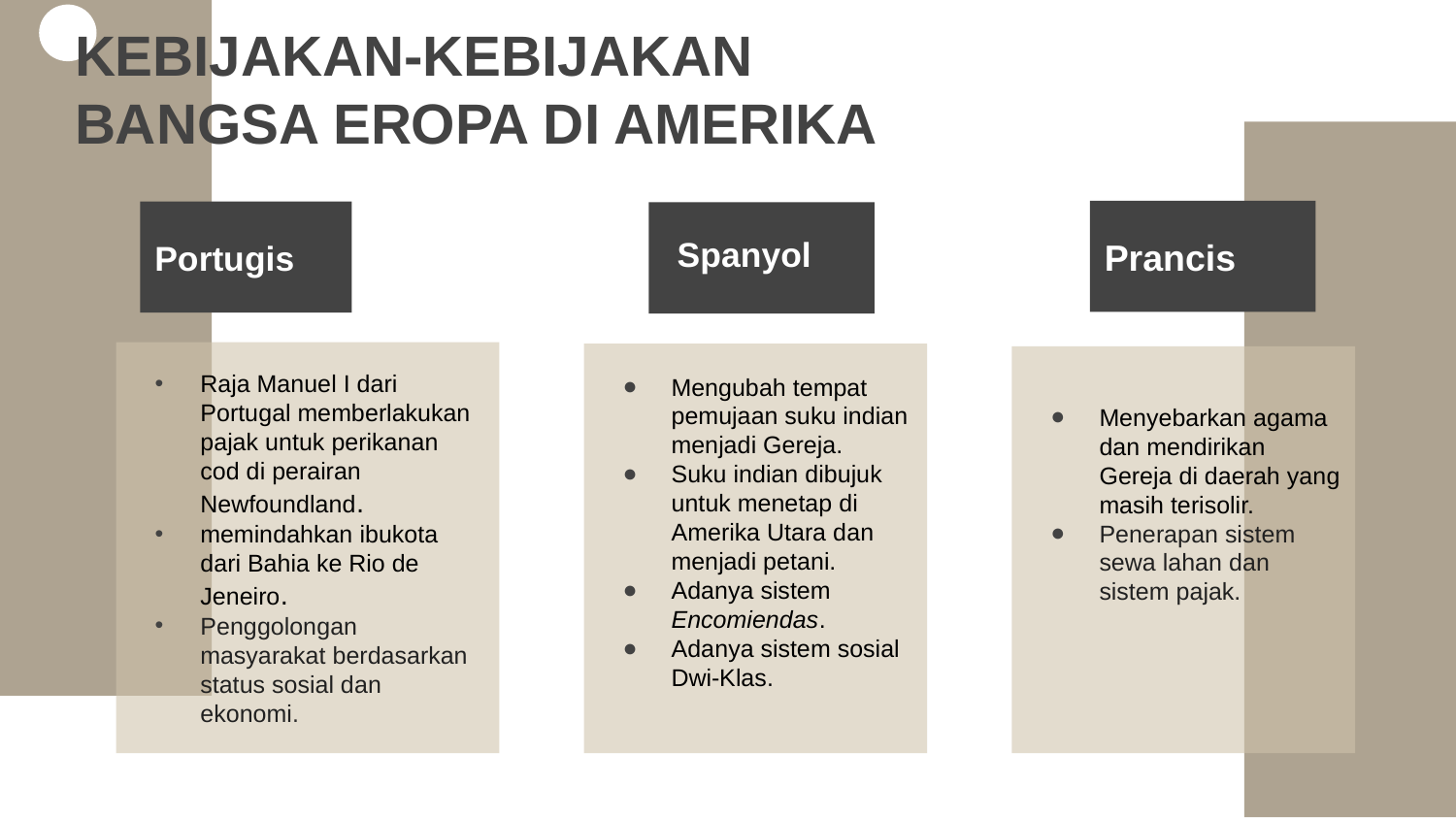

KEBIJAKAN-KEBIJAKAN BANGSA EROPA DI AMERIKA

Prancis
Portugis

Spanyol
Raja Manuel I dari Portugal memberlakukan pajak untuk perikanan cod di perairan Newfoundland.
memindahkan ibukota dari Bahia ke Rio de Jeneiro.
Penggolongan masyarakat berdasarkan status sosial dan ekonomi.
Mengubah tempat pemujaan suku indian menjadi Gereja.
Suku indian dibujuk untuk menetap di  Amerika Utara dan menjadi petani.
Adanya sistem Encomiendas.
Adanya sistem sosial Dwi-Klas.

Menyebarkan agama  dan mendirikan Gereja di daerah yang masih terisolir.
Penerapan sistem sewa lahan dan sistem pajak.